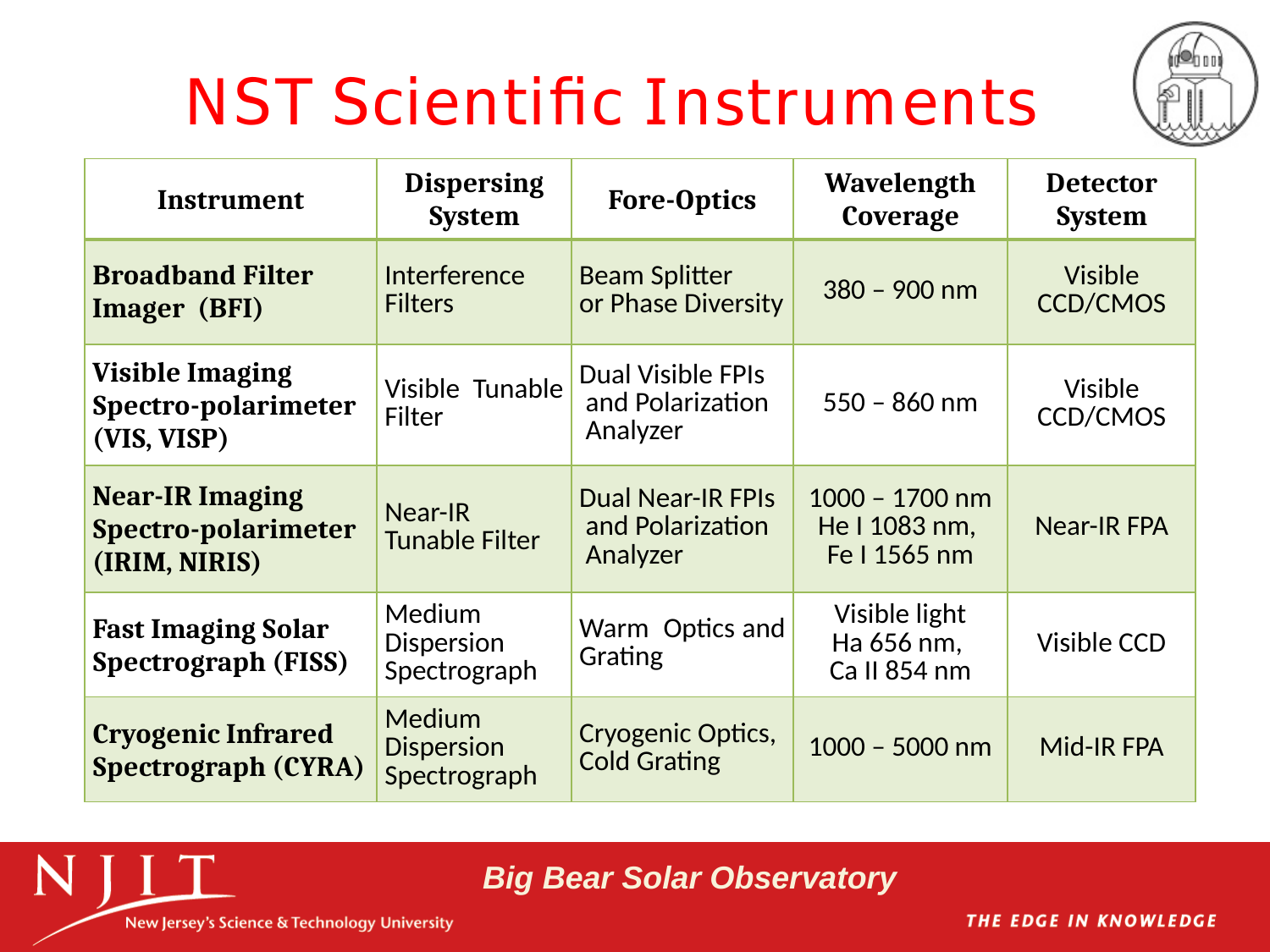

NST Scientific Instruments
| Instrument | Dispersing System | Fore-Optics | Wavelength Coverage | Detector System |
| --- | --- | --- | --- | --- |
| Broadband Filter Imager (BFI) | Interference Filters | Beam Splitter or Phase Diversity | 380 – 900 nm | Visible CCD/CMOS |
| Visible Imaging Spectro-polarimeter (VIS, VISP) | Visible Tunable Filter | Dual Visible FPIs and Polarization Analyzer | 550 – 860 nm | Visible CCD/CMOS |
| Near-IR Imaging Spectro-polarimeter (IRIM, NIRIS) | Near-IR Tunable Filter | Dual Near-IR FPIs and Polarization Analyzer | 1000 – 1700 nm He I 1083 nm, Fe I 1565 nm | Near-IR FPA |
| Fast Imaging Solar Spectrograph (FISS) | Medium Dispersion Spectrograph | Warm Optics and Grating | Visible light Ha 656 nm, Ca II 854 nm | Visible CCD |
| Cryogenic Infrared Spectrograph (CYRA) | Medium Dispersion Spectrograph | Cryogenic Optics, Cold Grating | 1000 – 5000 nm | Mid-IR FPA |